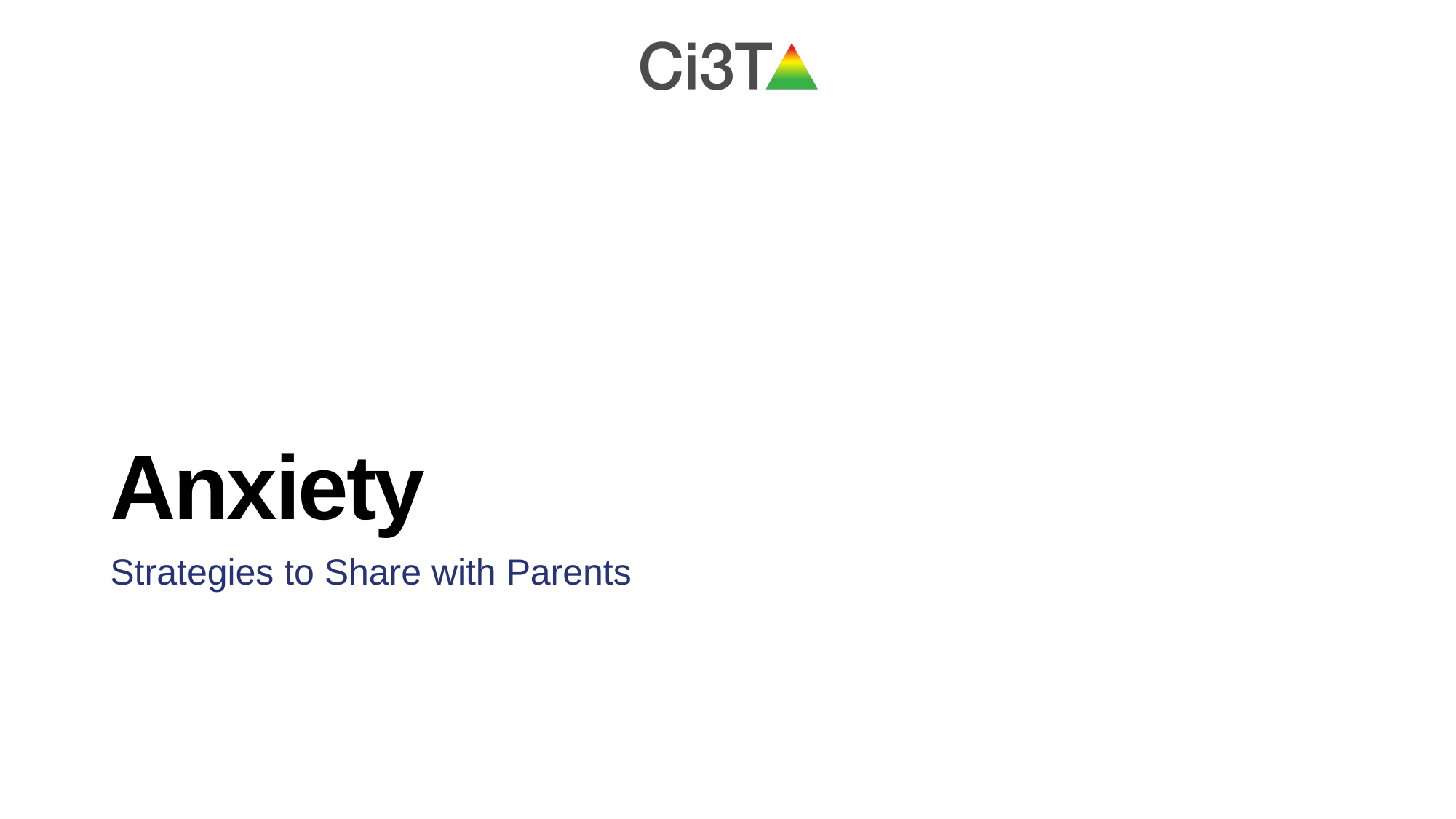

# Anxiety
Strategies to Share with Parents